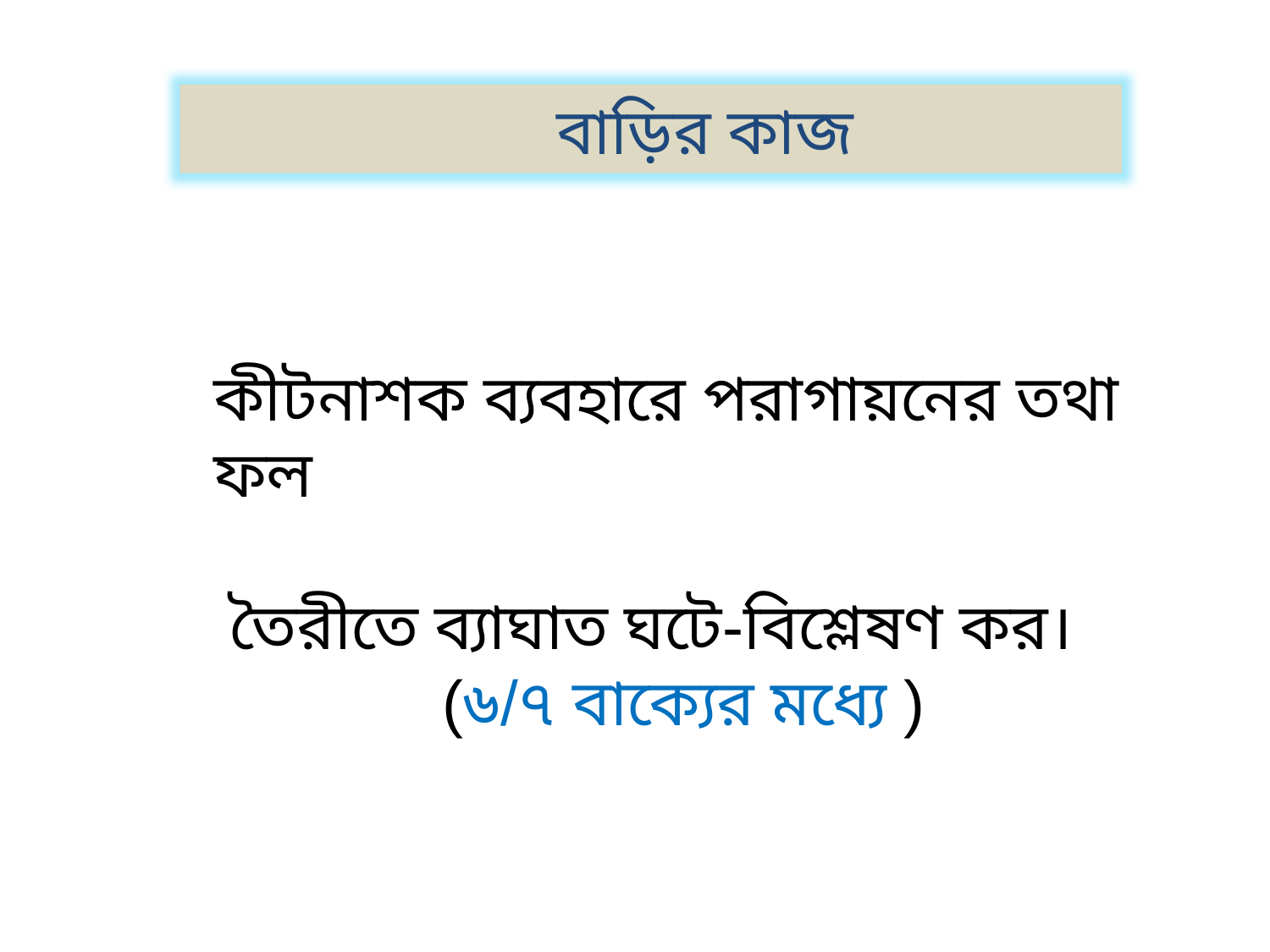

বাড়ির কাজ

কীটনাশক ব্যবহারে পরাগায়নের তথা ফল

 তৈরীতে ব্যাঘাত ঘটে-বিশ্লেষণ কর।
             (৬/৭ বাক্যের মধ্যে )